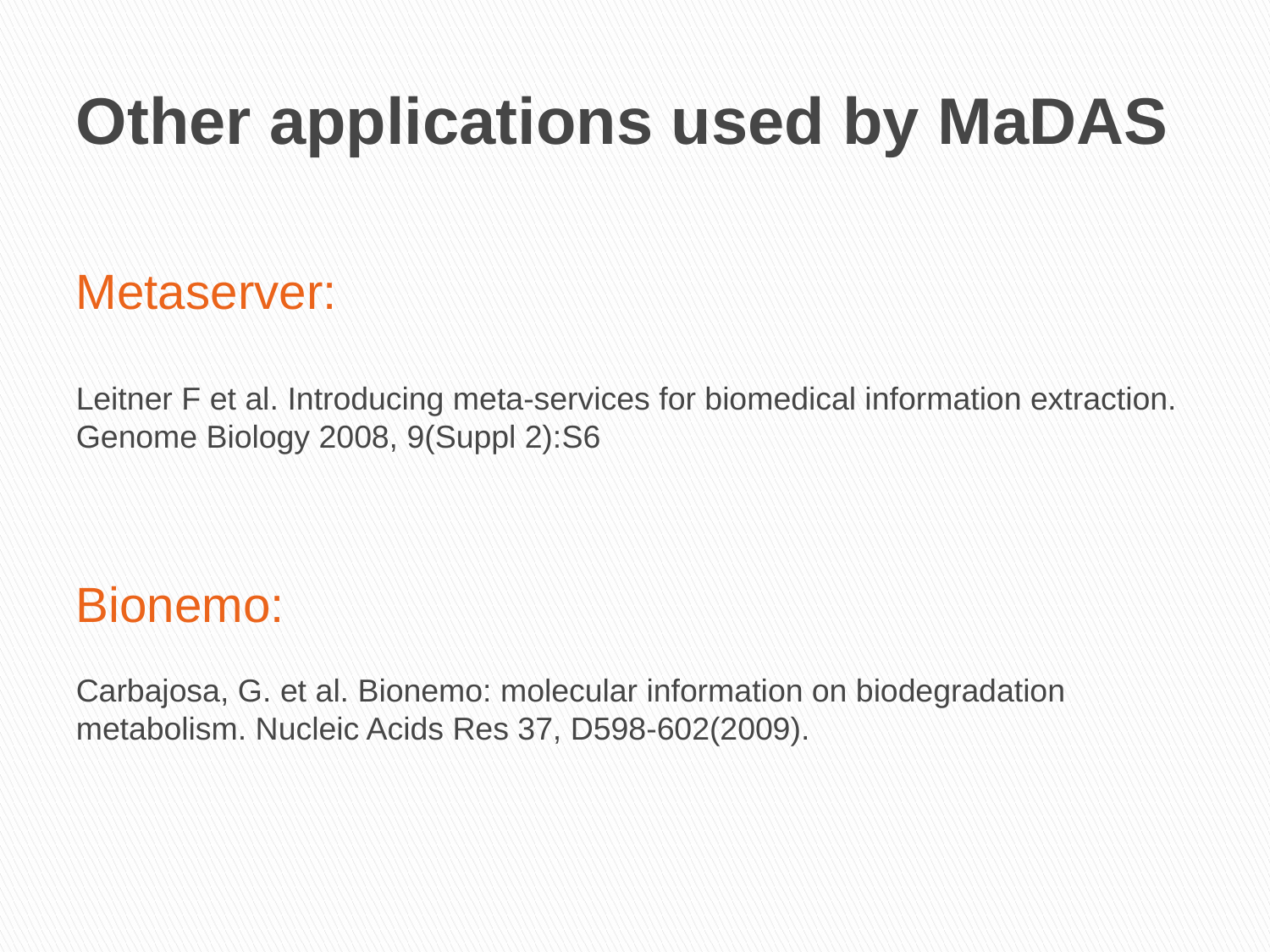

# Other applications used by MaDAS
Metaserver:

Leitner F et al. Introducing meta-services for biomedical information extraction. Genome Biology 2008, 9(Suppl 2):S6

Bionemo:

Carbajosa, G. et al. Bionemo: molecular information on biodegradation metabolism. Nucleic Acids Res 37, D598-602(2009).
http://madas2.bioinfo.cnio.es  Contact: vdelatorre@cnio.es